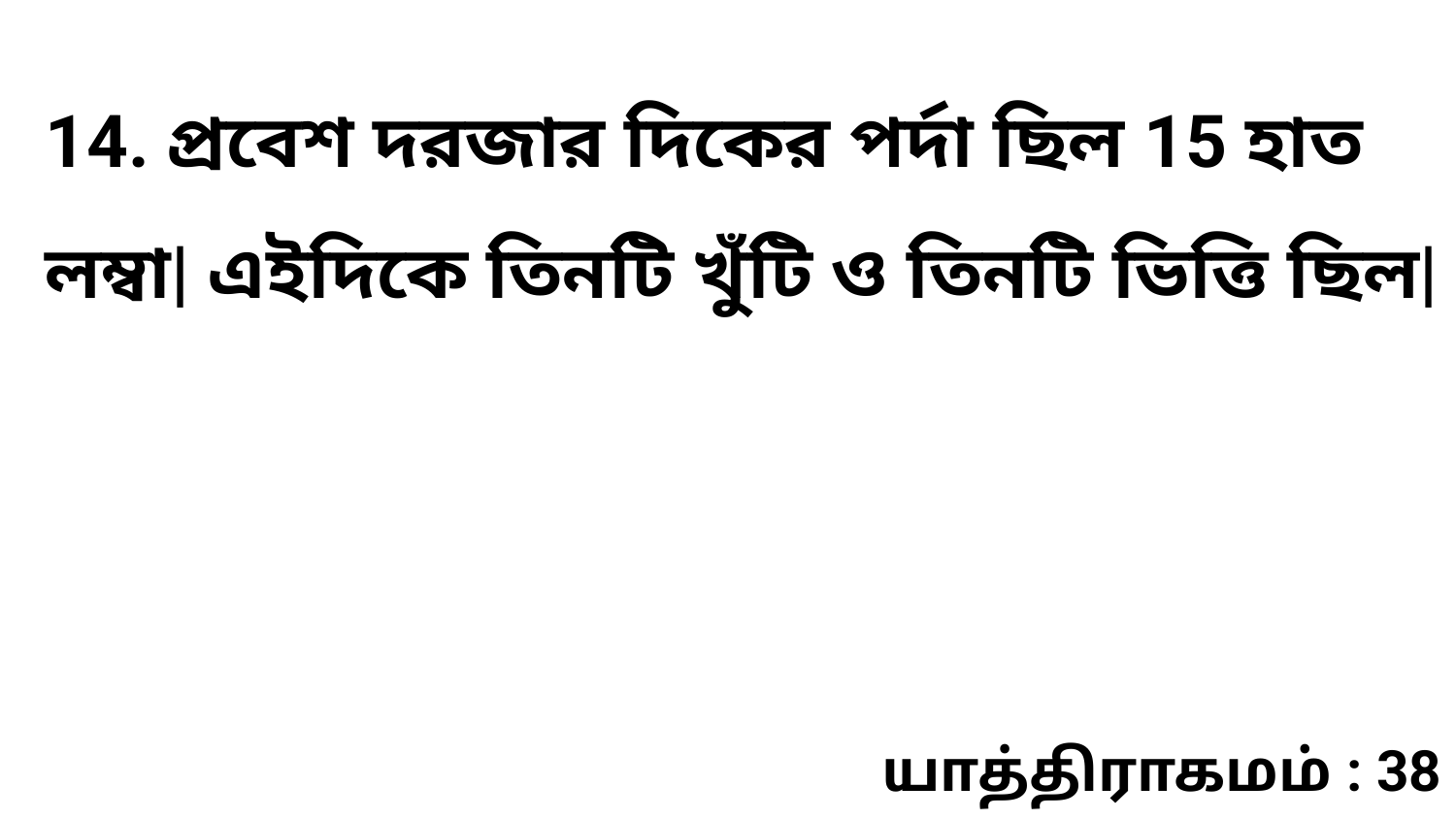

14. প্রবেশ দরজার দিকের পর্দা ছিল 15 হাত লম্বা| এইদিকে তিনটি খুঁটি ও তিনটি ভিত্তি ছিল|
யாத்திராகமம் : 38